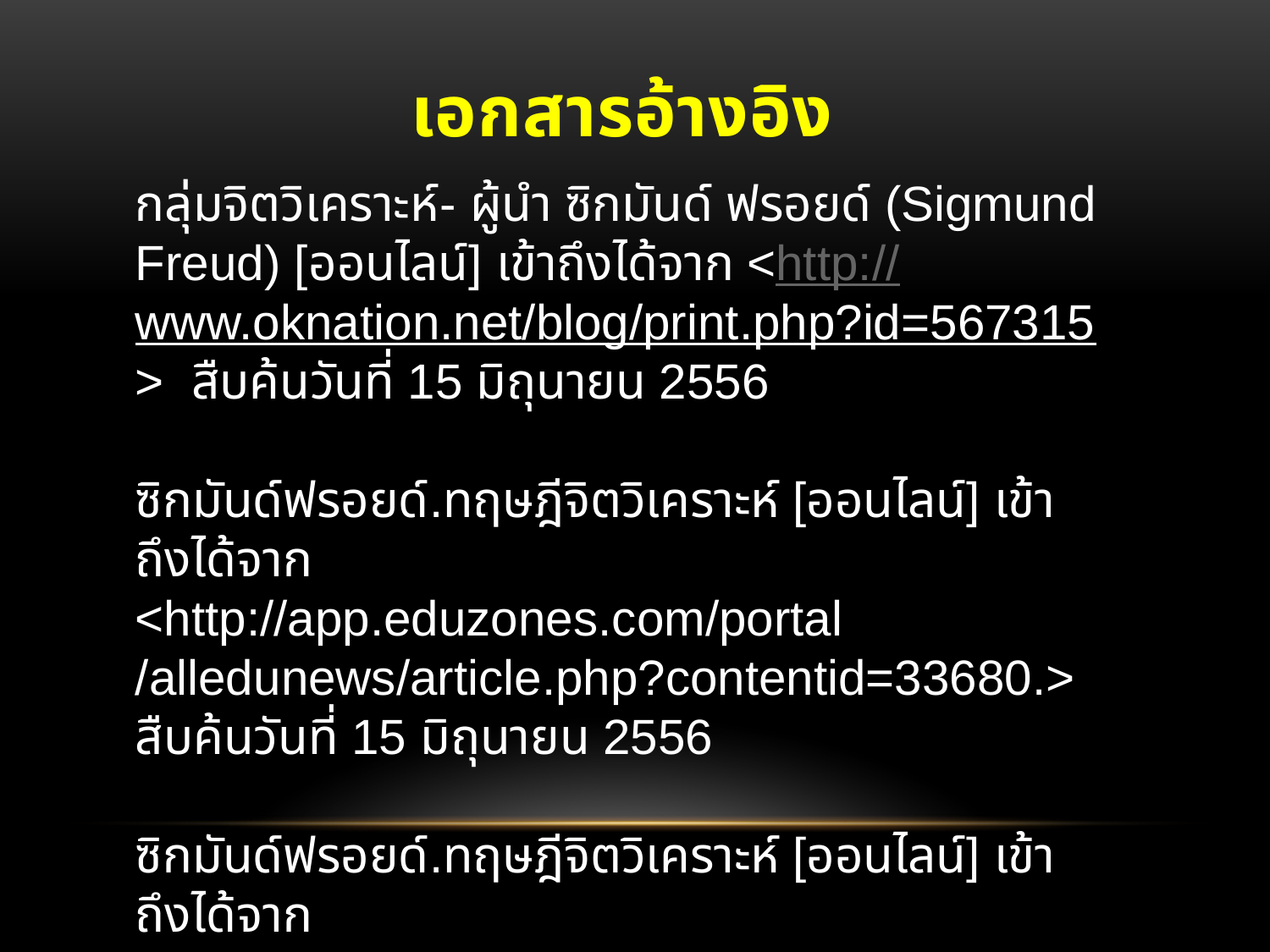

# เอกสารอ้างอิง
กลุ่มจิตวิเคราะห์- ผู้นำ ซิกมันด์ ฟรอยด์ (Sigmund Freud) [ออนไลน์] เข้าถึงได้จาก <http://www.oknation.net/blog/print.php?id=567315>  สืบค้นวันที่ 15 มิถุนายน 2556

ซิกมันด์ฟรอยด์.ทฤษฎีจิตวิเคราะห์ [ออนไลน์] เข้าถึงได้จาก <http://app.eduzones.com/portal   /alledunews/article.php?contentid=33680.> สืบค้นวันที่ 15 มิถุนายน 2556

ซิกมันด์ฟรอยด์.ทฤษฎีจิตวิเคราะห์ [ออนไลน์] เข้าถึงได้จาก <http://app.eduzones.com/portal   /alledunews/article.php?contentid=33680.> สืบค้นวันที่ 15 มิถุนายน 2556